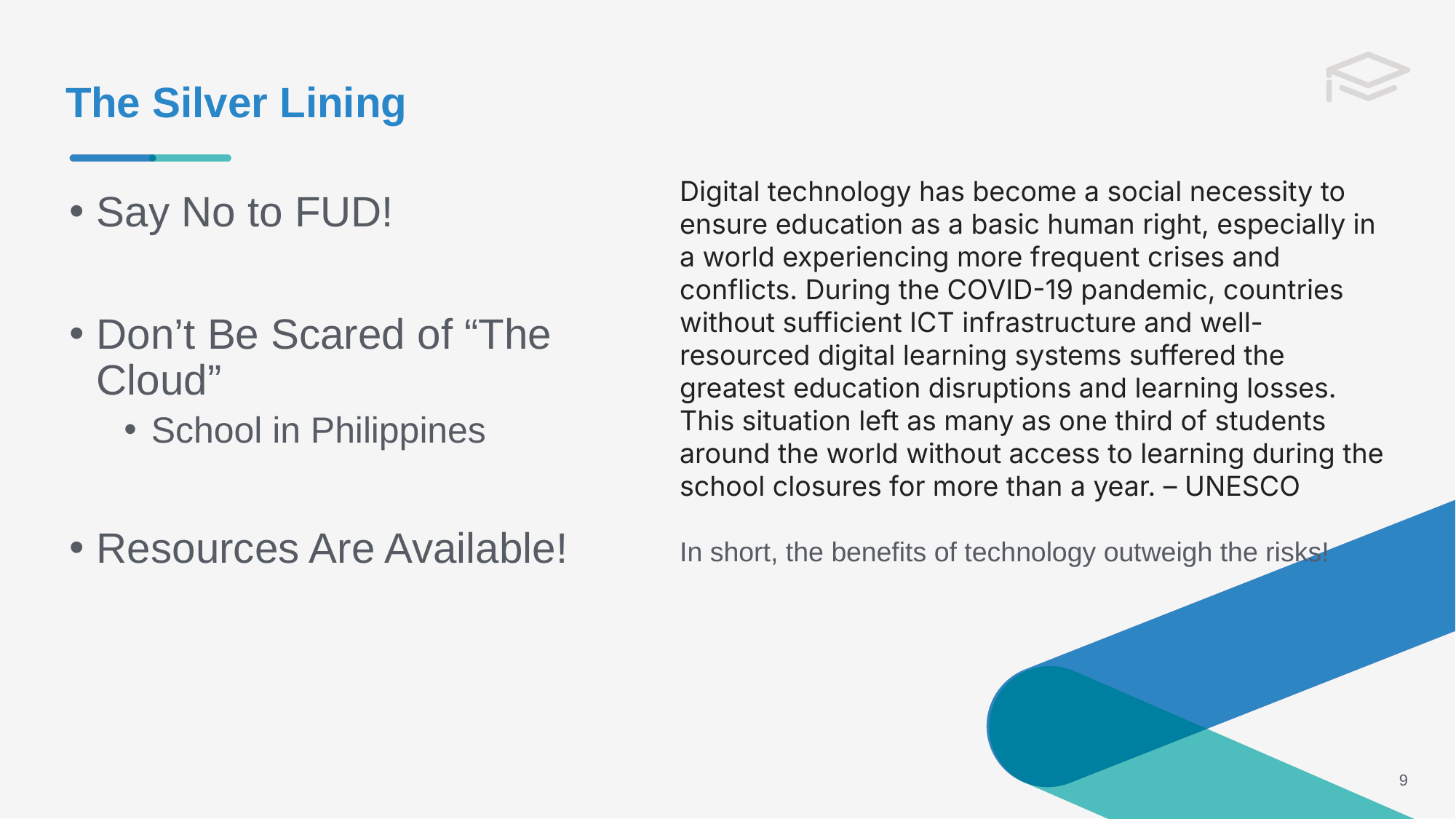

# The Silver Lining
Digital technology has become a social necessity to ensure education as a basic human right, especially in a world experiencing more frequent crises and conflicts. During the COVID-19 pandemic, countries without sufficient ICT infrastructure and well-resourced digital learning systems suffered the greatest education disruptions and learning losses. This situation left as many as one third of students around the world without access to learning during the school closures for more than a year. – UNESCO

In short, the benefits of technology outweigh the risks!
Say No to FUD!

Don’t Be Scared of “The Cloud”
School in Philippines

Resources Are Available!

9